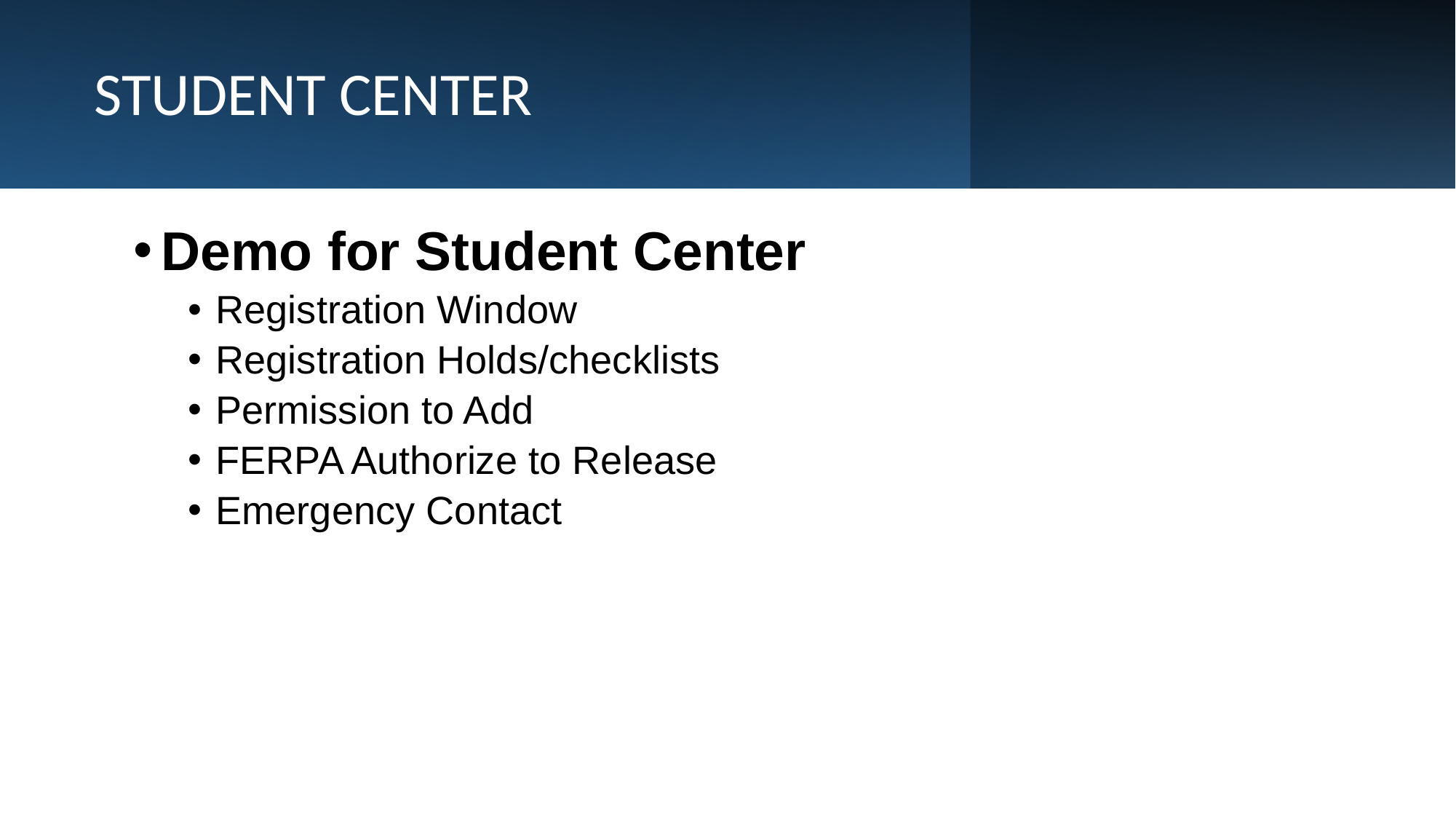

# STUDENT CENTER
Demo for Student Center
Registration Window
Registration Holds/checklists
Permission to Add
FERPA Authorize to Release
Emergency Contact